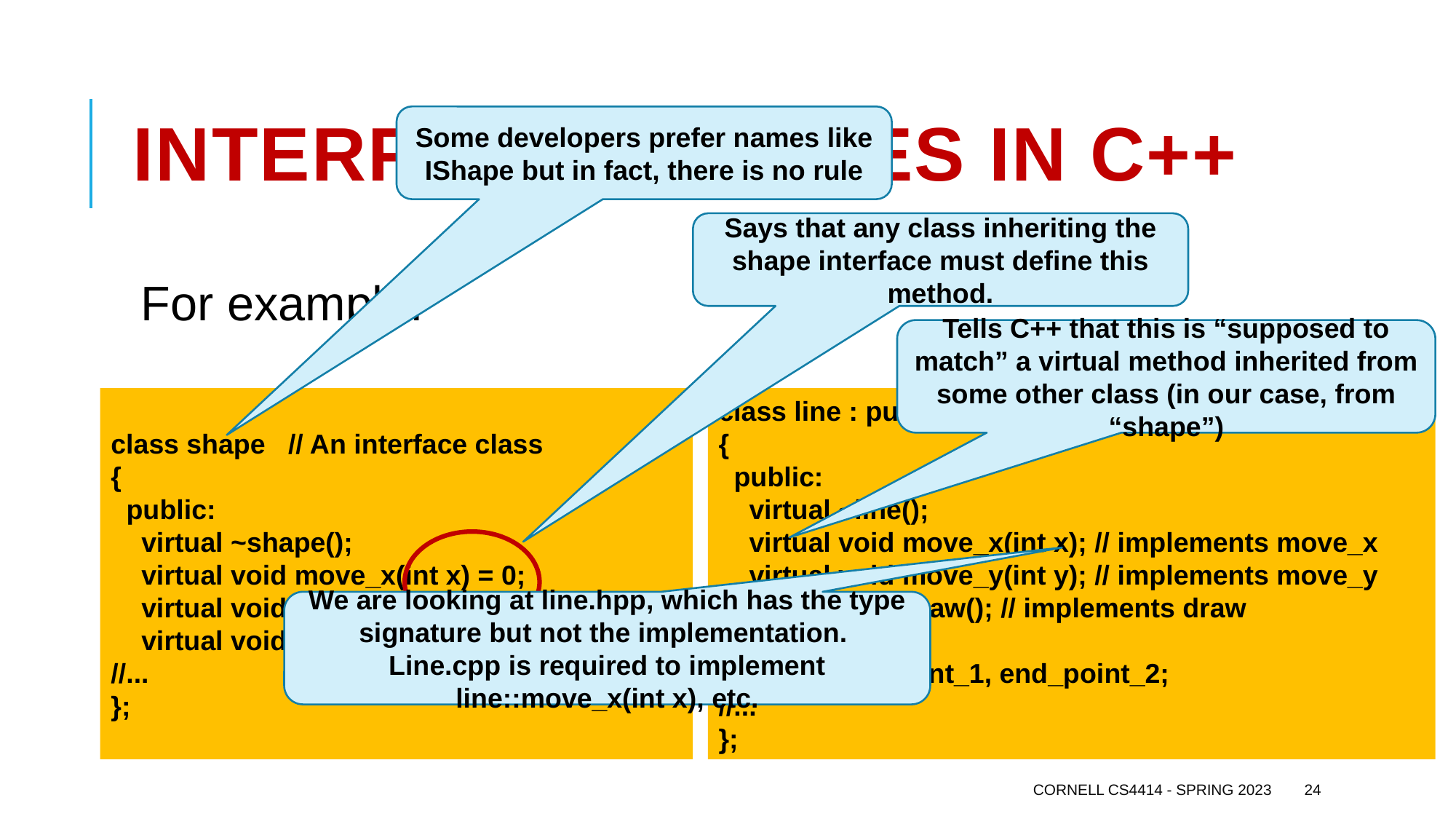

# Interface Classes in C++
Some developers prefer names like IShape but in fact, there is no rule
Says that any class inheriting the shape interface must define this method.
For example:

Tells C++ that this is “supposed to match” a virtual method inherited from some other class (in our case, from “shape”)

class shape   // An interface class
{
  public:
    virtual ~shape();
    virtual void move_x(int x) = 0;
    virtual void move_y(int y) = 0;
    virtual void draw() = 0;
//...
};

class line : public shape
{
  public:
    virtual ~line();
    virtual void move_x(int x); // implements move_x
    virtual void move_y(int y); // implements move_y
    virtual void draw(); // implements draw
  private:
    point end_point_1, end_point_2;
//...
};

We are looking at line.hpp, which has the type signature but not the implementation.  Line.cpp is required to implement line::move_x(int x), etc.
Cornell CS4414 - Spring 2023
24